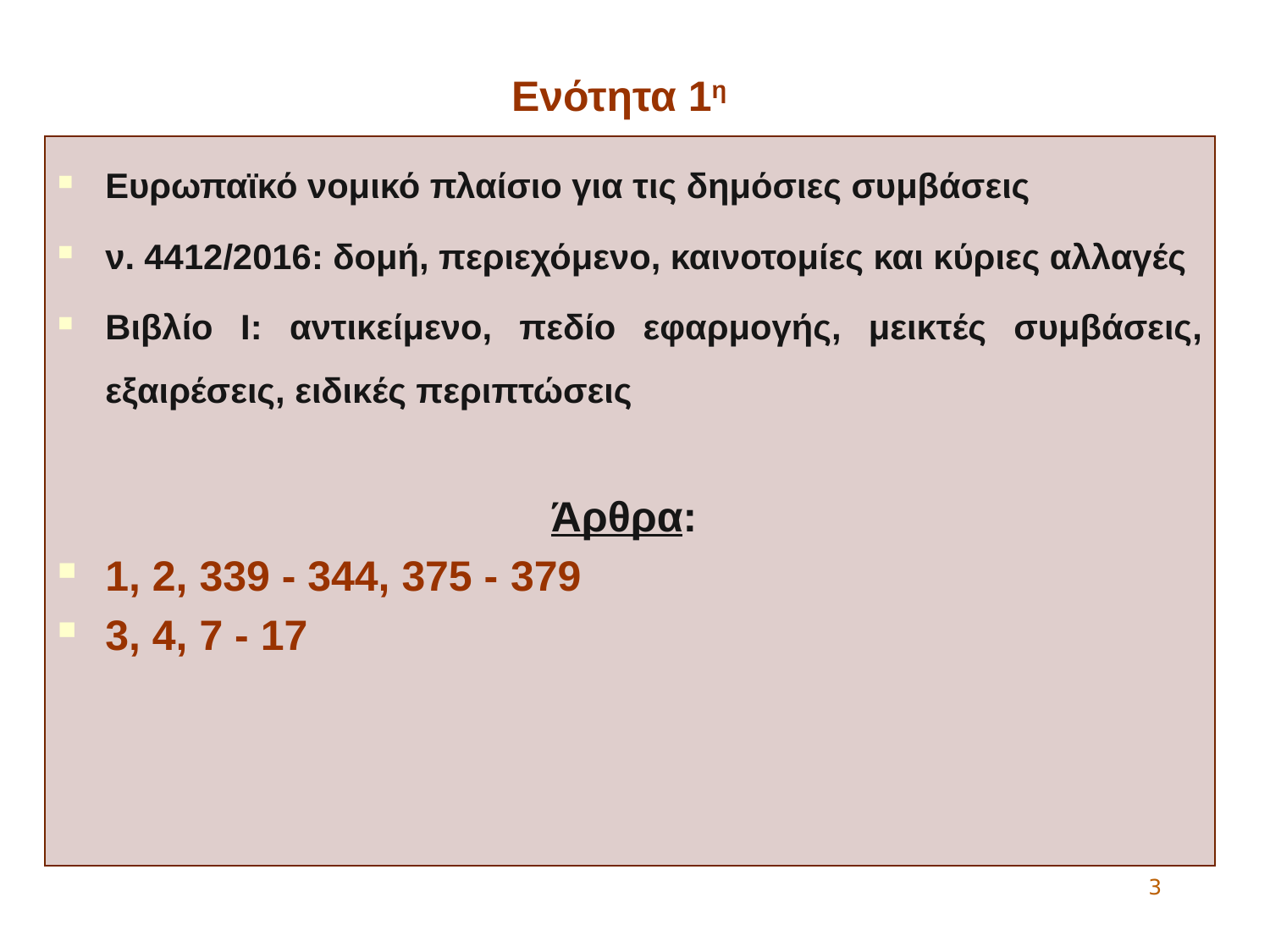

Ενότητα 1η
Ευρωπαϊκό νομικό πλαίσιο για τις δημόσιες συμβάσεις
ν. 4412/2016: δομή, περιεχόμενο, καινοτομίες και κύριες αλλαγές
Βιβλίο I: αντικείμενο, πεδίο εφαρμογής, μεικτές συμβάσεις, εξαιρέσεις, ειδικές περιπτώσεις

Άρθρα:
1, 2, 339 - 344, 375 - 379
3, 4, 7 - 17
3